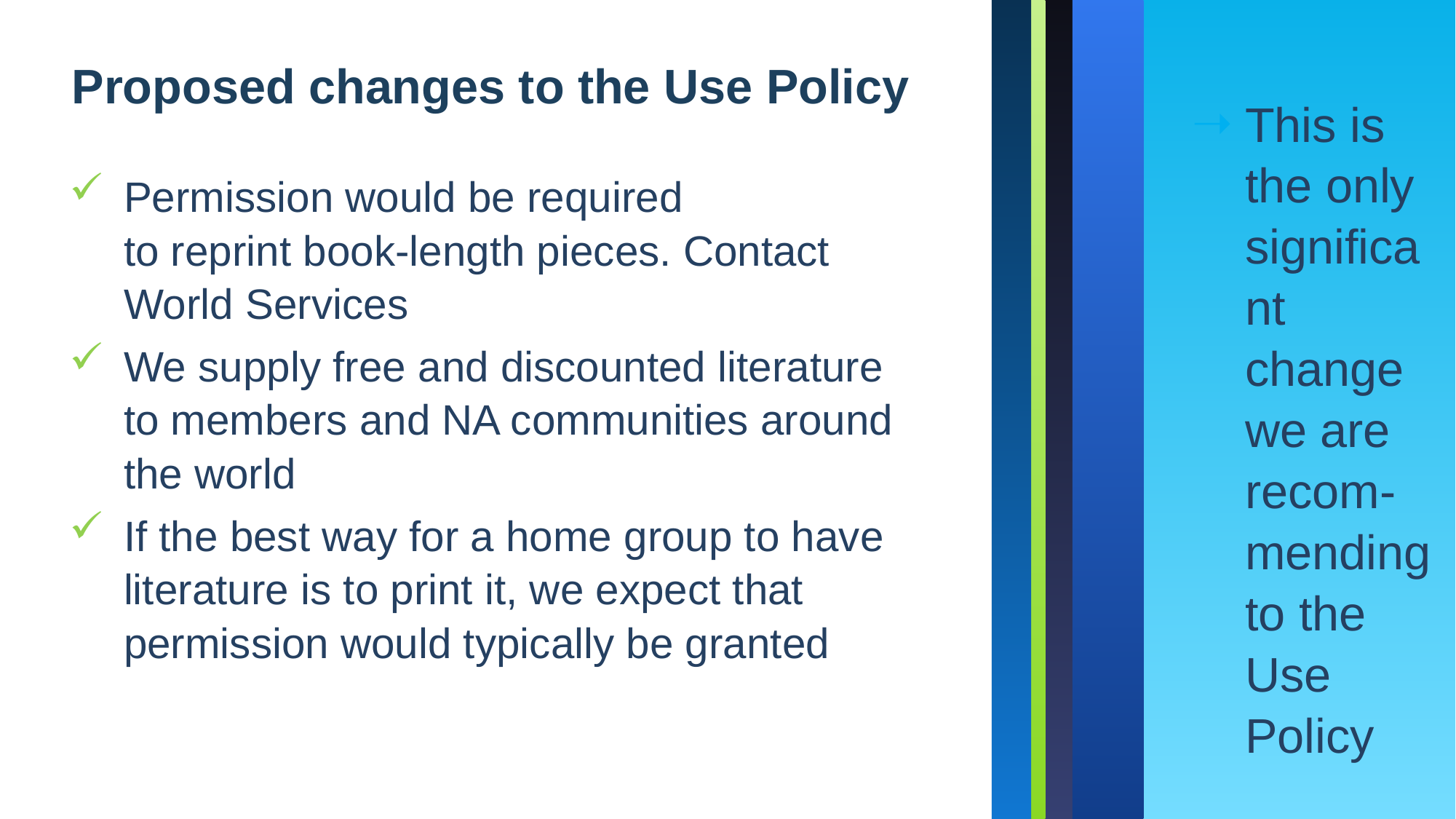

# Proposed changes to the Use Policy
This is the only significant change we are recom-
mending to the Use Policy

Permission would be required
to reprint book-length pieces. Contact World Services
We supply free and discounted literature to members and NA communities around the world
If the best way for a home group to have literature is to print it, we expect that permission would typically be granted